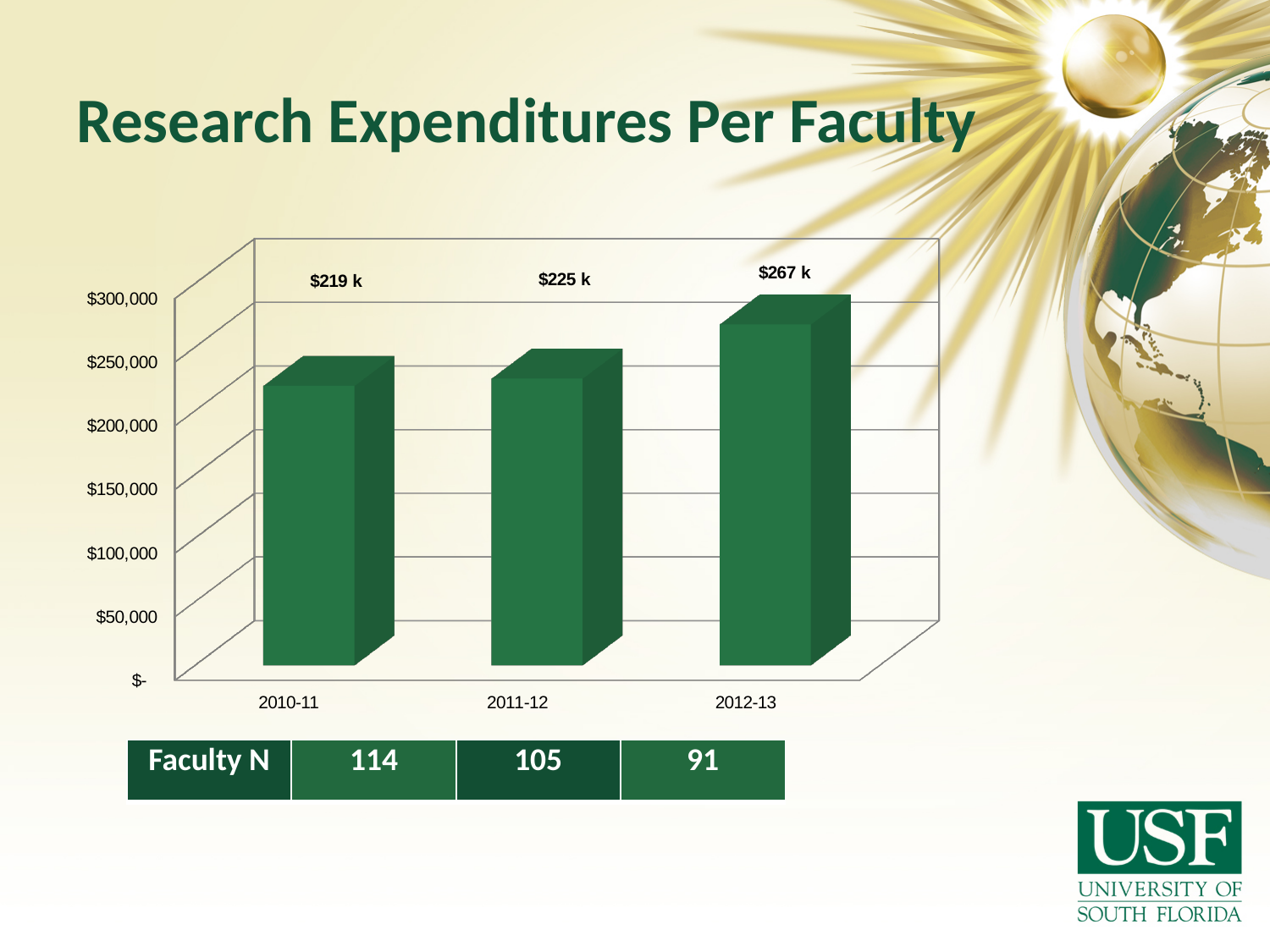

# Research Expenditures Per Faculty

[unsupported chart]

| Faculty N | 114 | 105 | 91 |
| --- | --- | --- | --- |